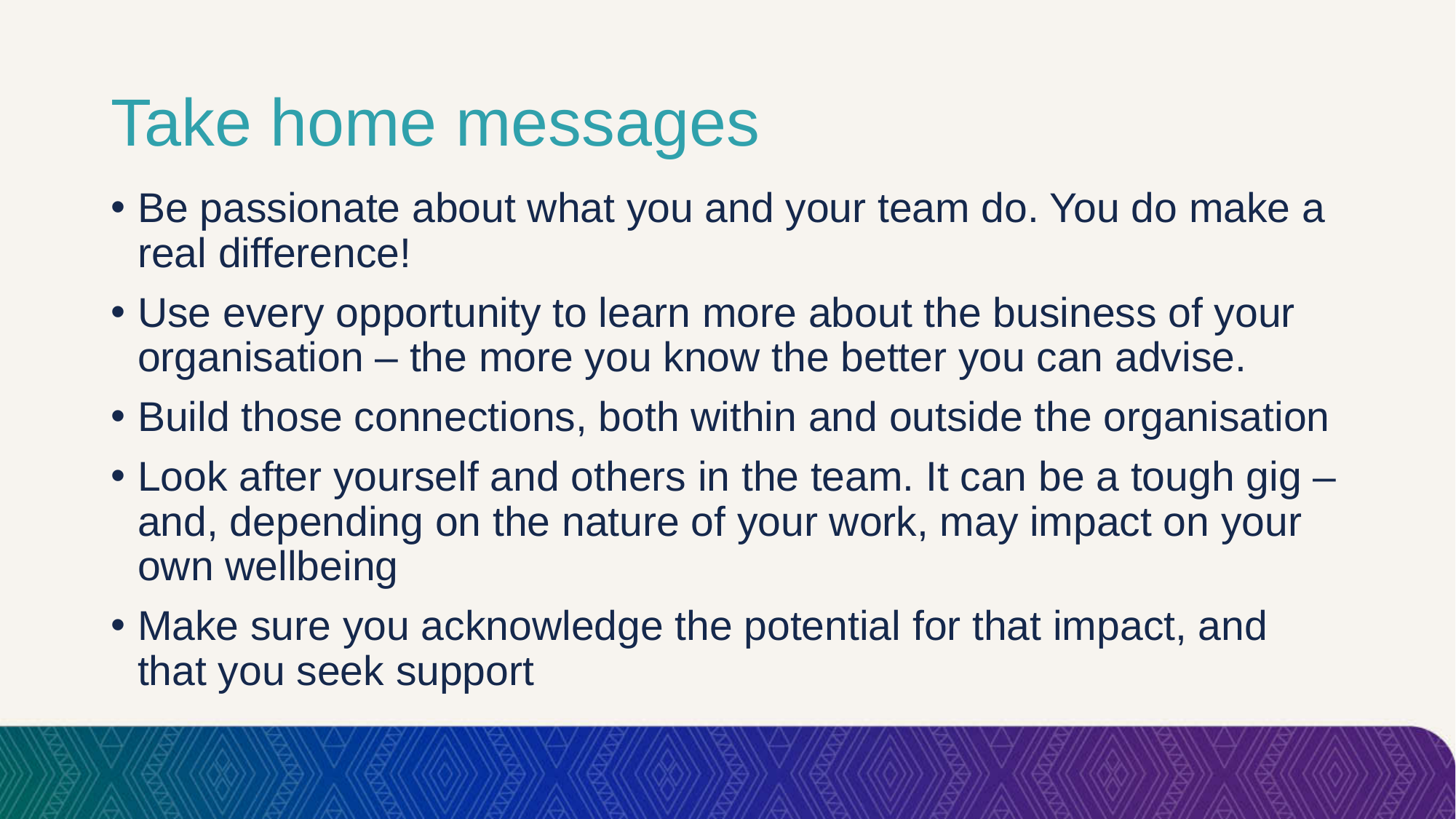

# Take home messages
Be passionate about what you and your team do. You do make a real difference!
Use every opportunity to learn more about the business of your organisation – the more you know the better you can advise.
Build those connections, both within and outside the organisation
Look after yourself and others in the team. It can be a tough gig – and, depending on the nature of your work, may impact on your own wellbeing
Make sure you acknowledge the potential for that impact, and that you seek support